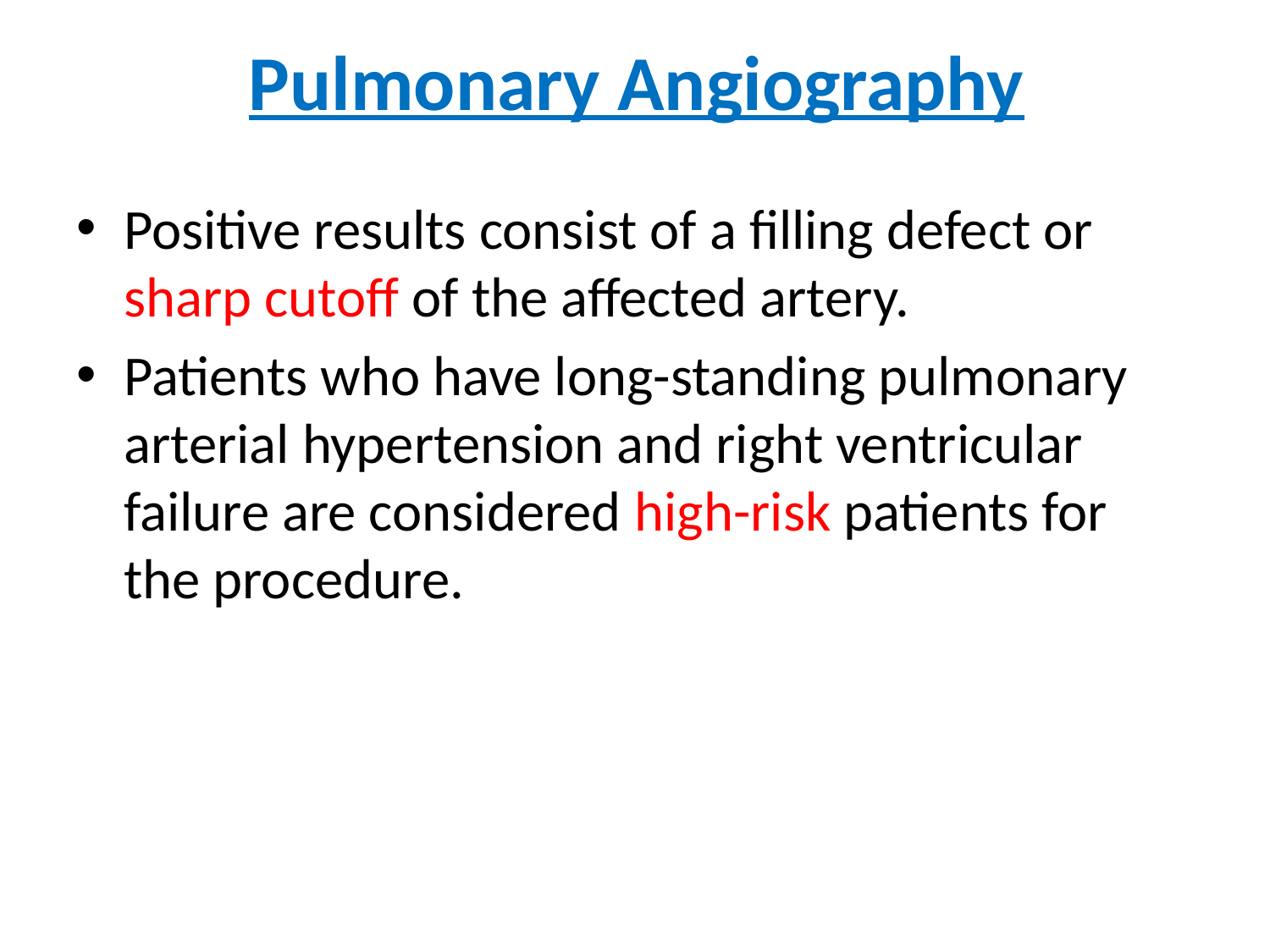

# Pulmonary Angiography
Positive results consist of a filling defect or sharp cutoff of the affected artery.
Patients who have long-standing pulmonary arterial hypertension and right ventricular failure are considered high-risk patients for the procedure.